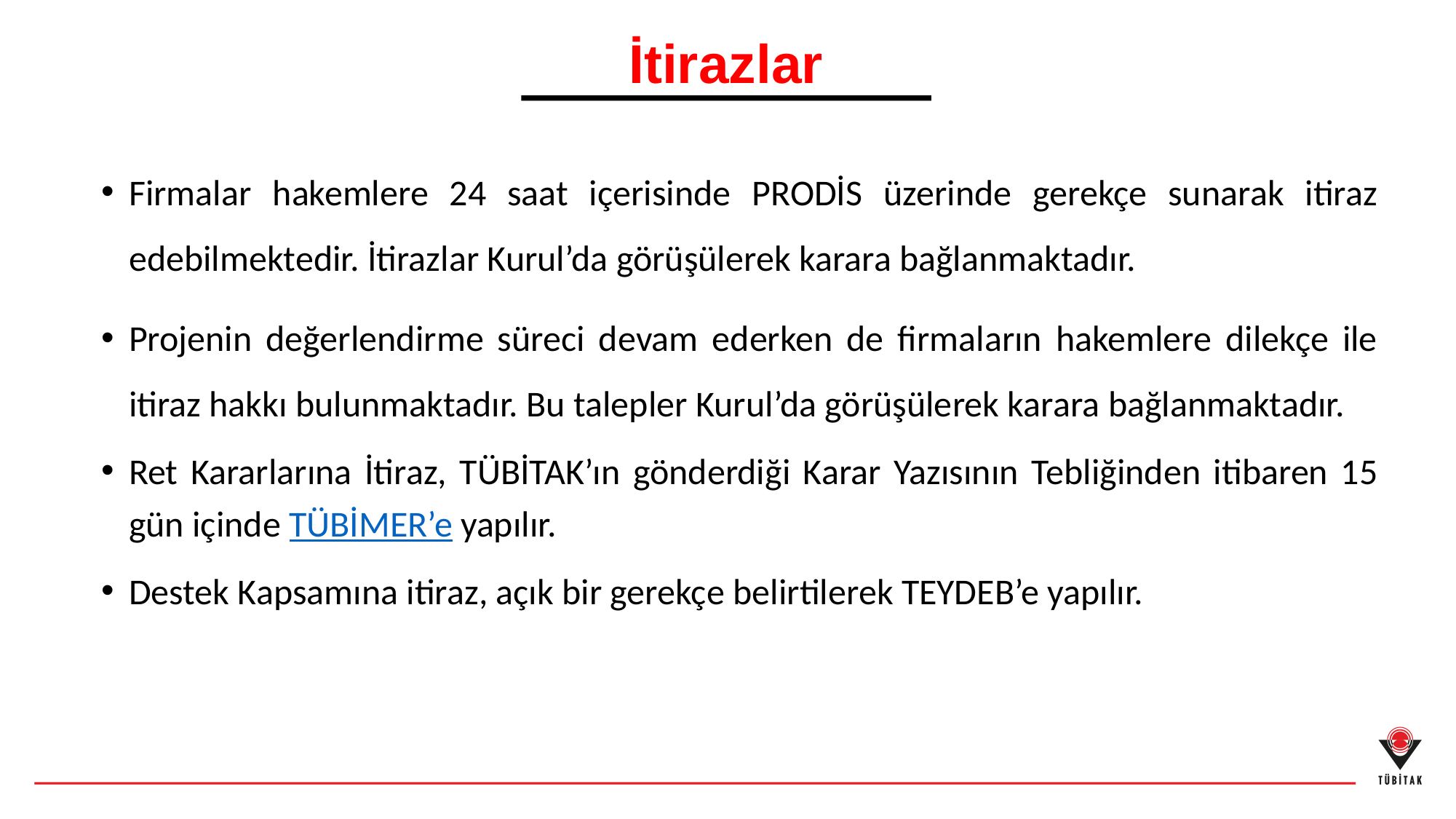

İtirazlar

Firmalar hakemlere 24 saat içerisinde PRODİS üzerinde gerekçe sunarak itiraz edebilmektedir. İtirazlar Kurul’da görüşülerek karara bağlanmaktadır.
Projenin değerlendirme süreci devam ederken de firmaların hakemlere dilekçe ile itiraz hakkı bulunmaktadır. Bu talepler Kurul’da görüşülerek karara bağlanmaktadır.
Ret Kararlarına İtiraz, TÜBİTAK’ın gönderdiği Karar Yazısının Tebliğinden itibaren 15 gün içinde TÜBİMER’e yapılır.
Destek Kapsamına itiraz, açık bir gerekçe belirtilerek TEYDEB’e yapılır.